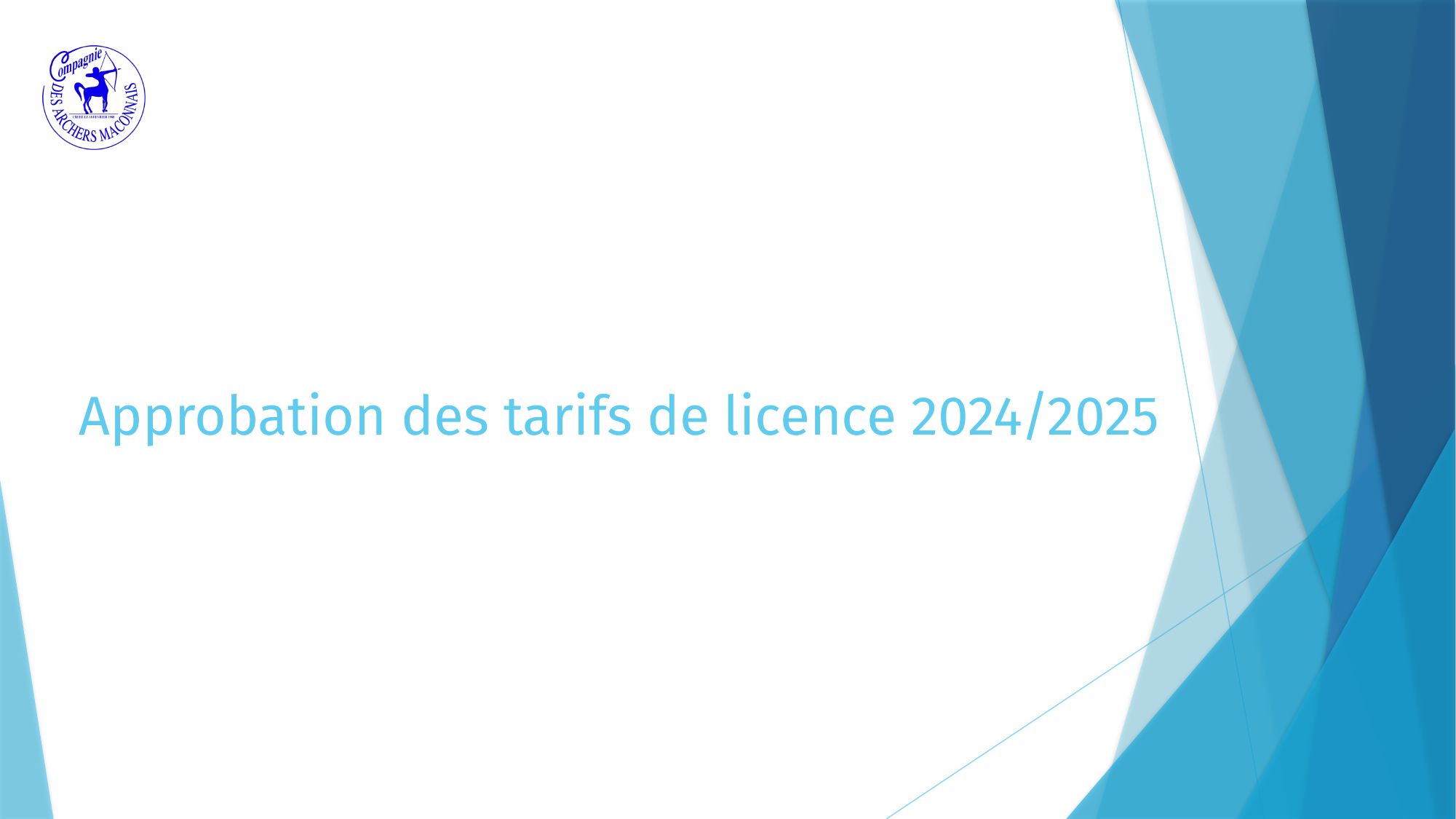

# Approbation des tarifs de licence 2024/2025